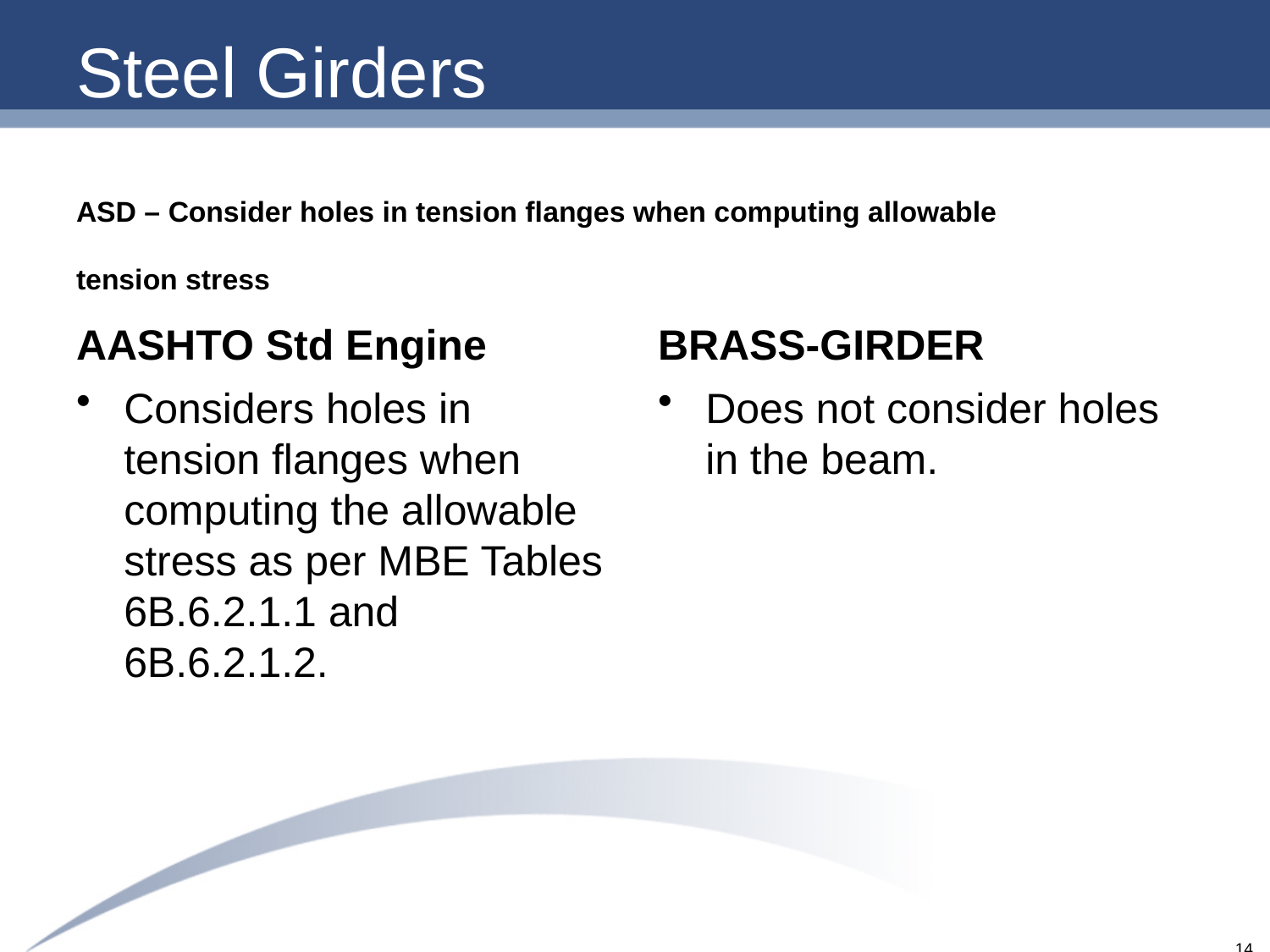

# Steel Girders
ASD – Consider holes in tension flanges when computing allowable tension stress

AASHTO Std Engine
BRASS-GIRDER
Considers holes in tension flanges when computing the allowable stress as per MBE Tables 6B.6.2.1.1 and 6B.6.2.1.2.
Does not consider holes in the beam.